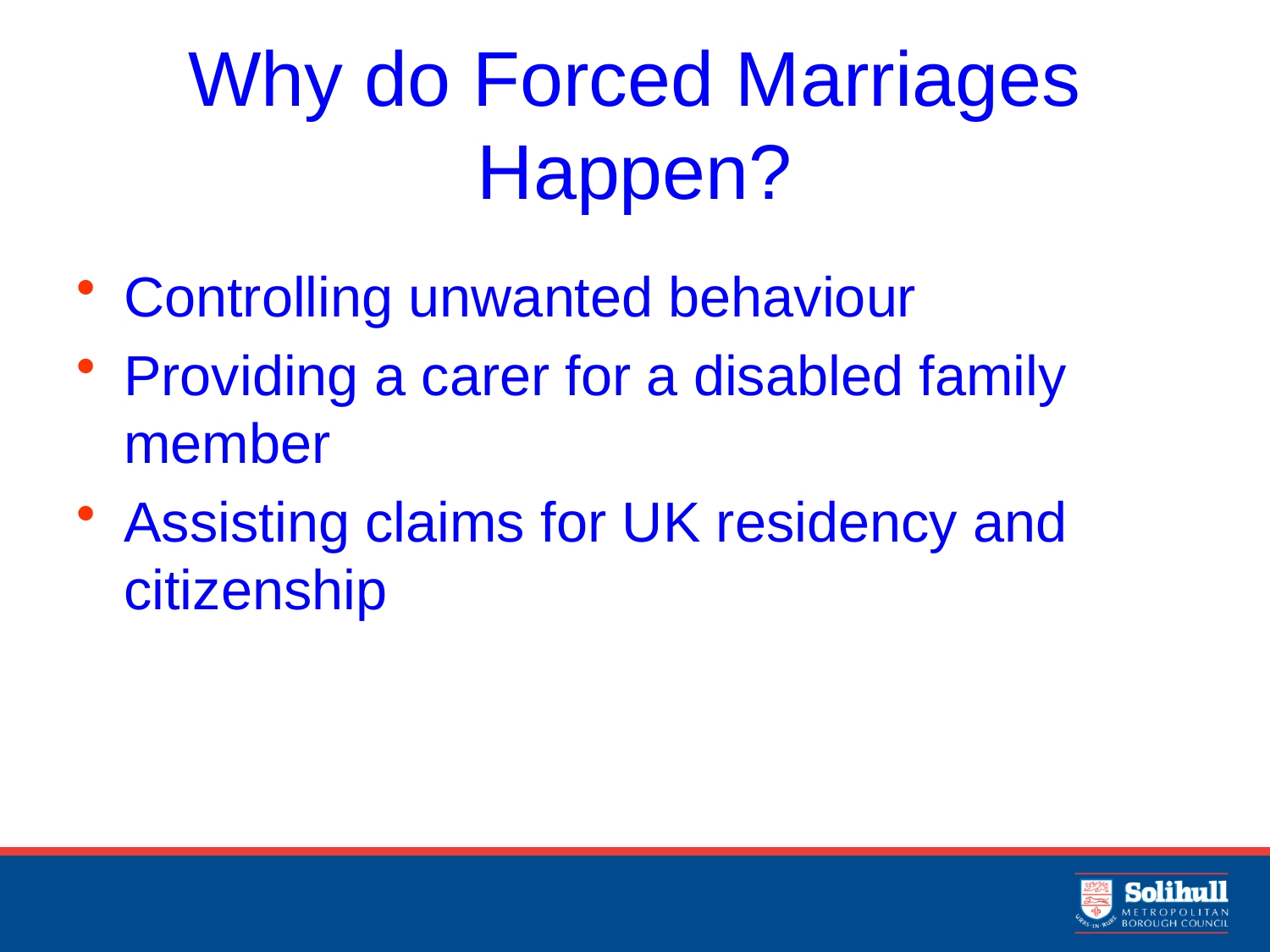

# Why do Forced Marriages Happen?
Controlling unwanted behaviour
Providing a carer for a disabled family member
Assisting claims for UK residency and citizenship